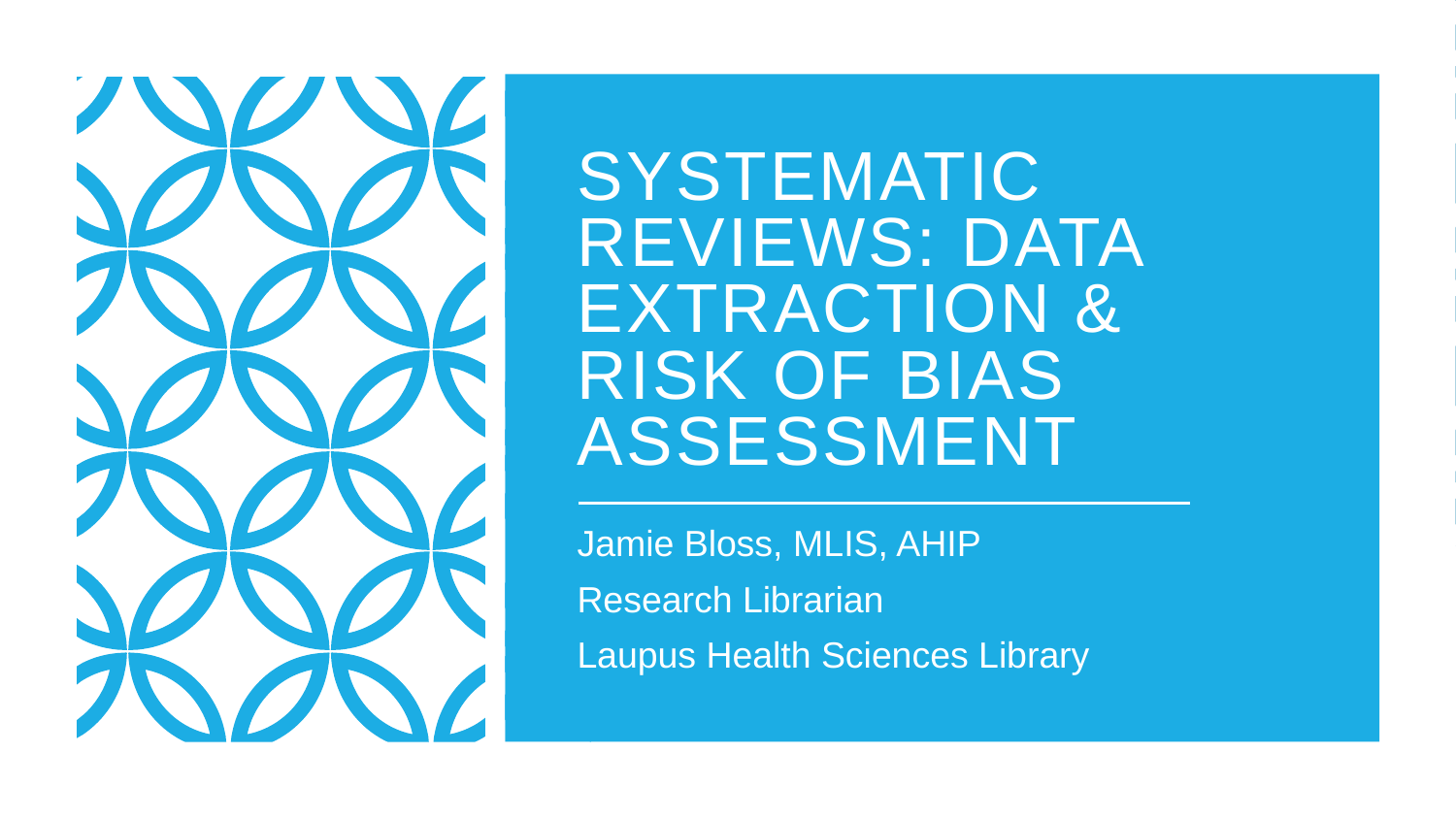

# Systematic Reviews: Data Extraction & Risk of Bias Assessment

Jamie Bloss, MLIS, AHIP
Research Librarian
Laupus Health Sciences Library